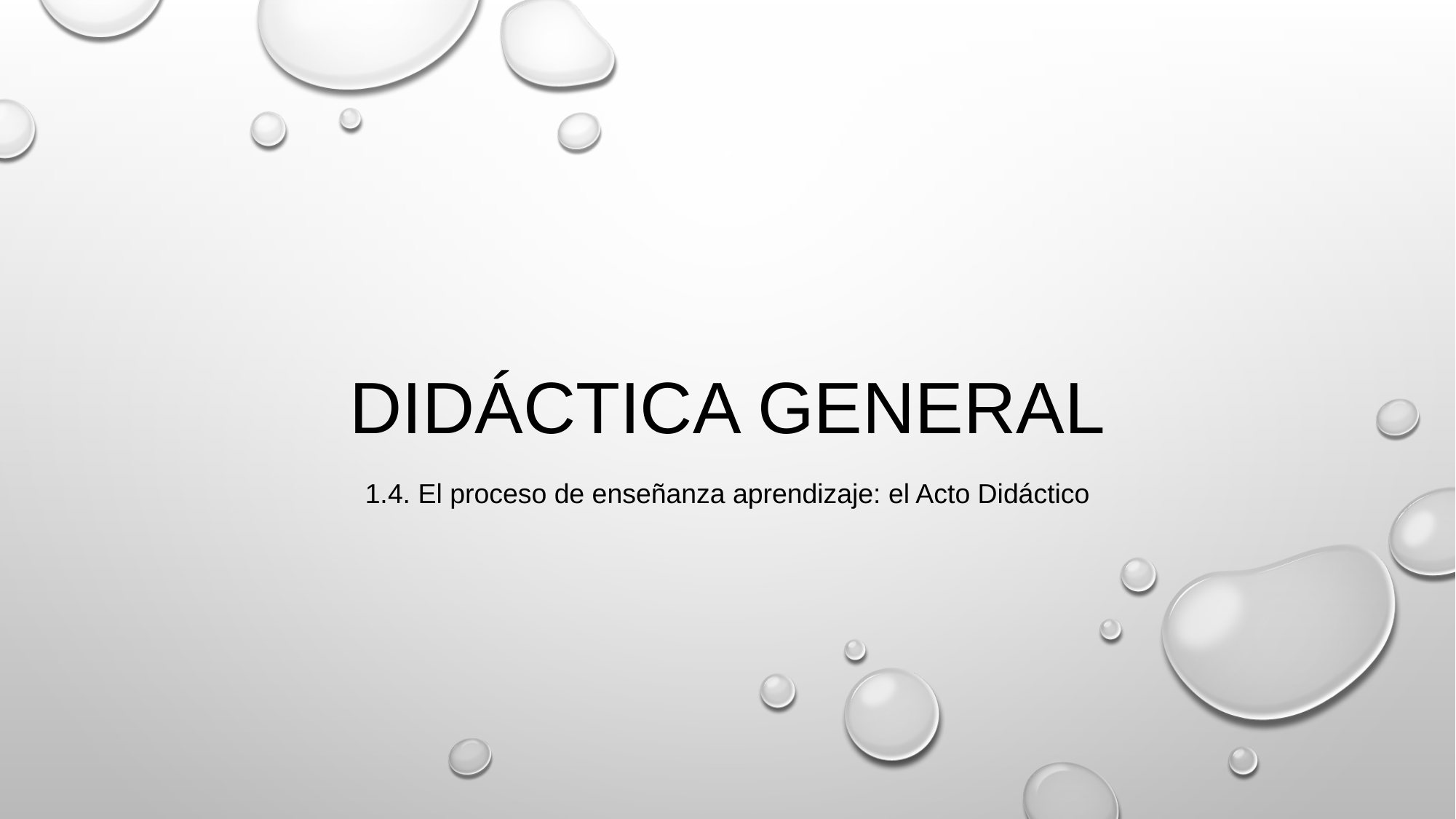

# Didáctica GENERAL
1.4. El proceso de enseñanza aprendizaje: el Acto Didáctico